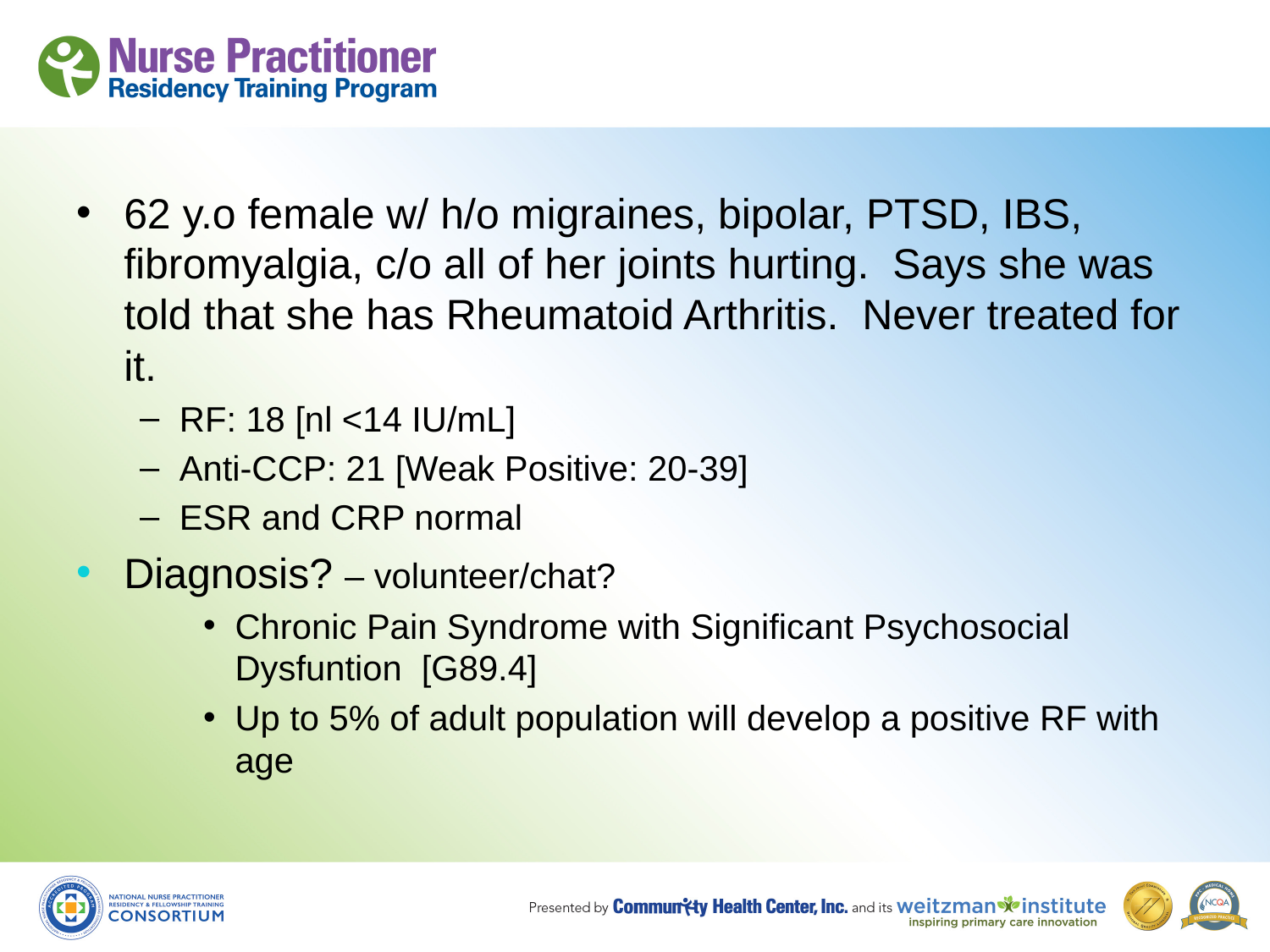

62 y.o female w/ h/o migraines, bipolar, PTSD, IBS, fibromyalgia, c/o all of her joints hurting.  Says she was told that she has Rheumatoid Arthritis.  Never treated for it.
RF: 18 [nl <14 IU/mL]
Anti-CCP: 21 [Weak Positive: 20-39]
ESR and CRP normal
Diagnosis? – volunteer/chat?
Chronic Pain Syndrome with Significant Psychosocial Dysfuntion  [G89.4]
Up to 5% of adult population will develop a positive RF with age